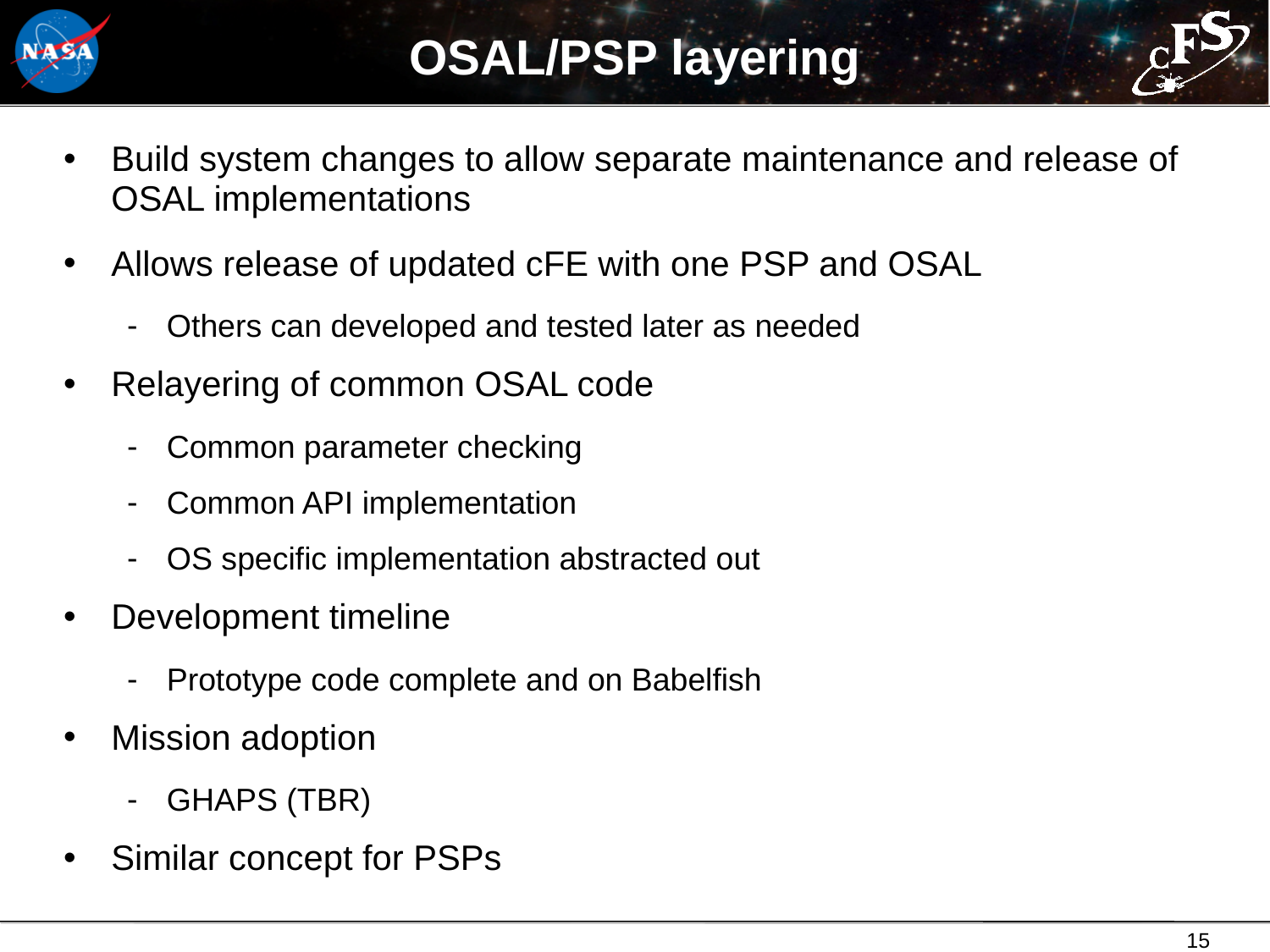

# OSAL/PSP layering
Build system changes to allow separate maintenance and release of OSAL implementations
Allows release of updated cFE with one PSP and OSAL
Others can developed and tested later as needed
Relayering of common OSAL code
Common parameter checking
Common API implementation
OS specific implementation abstracted out
Development timeline
Prototype code complete and on Babelfish
Mission adoption
GHAPS (TBR)
Similar concept for PSPs